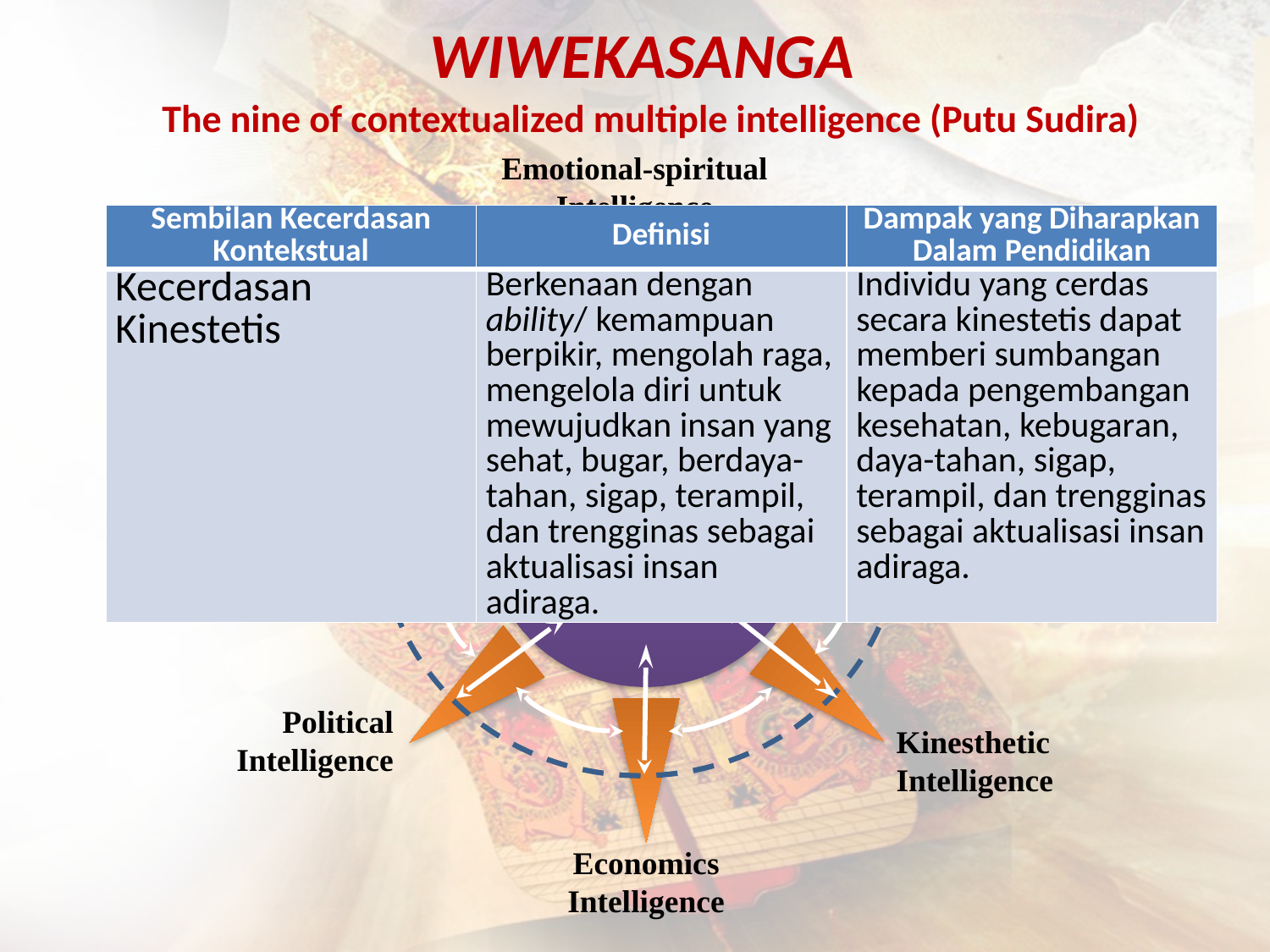

# WIWEKASANGA The nine of contextualized multiple intelligence (Putu Sudira)
Emotional-spiritual Intelligence

Art-cultural Intelligence
Socio-ecological Intelligence

Learning Intelligence
Technology Intelligence
Intellectual Intelligence

Political Intelligence
Kinesthetic Intelligence
Economics Intelligence
| Sembilan Kecerdasan Kontekstual | Definisi | Dampak yang Diharapkan Dalam Pendidikan |
| --- | --- | --- |
| Kecerdasan Kinestetis | Berkenaan dengan ability/ kemampuan berpikir, mengolah raga, mengelola diri untuk mewujudkan insan yang sehat, bugar, berdaya-tahan, sigap, terampil, dan trengginas sebagai aktualisasi insan adiraga. | Individu yang cerdas secara kinestetis dapat memberi sumbangan kepada pengembangan kesehatan, kebugaran, daya-tahan, sigap, terampil, dan trengginas sebagai aktualisasi insan adiraga. |